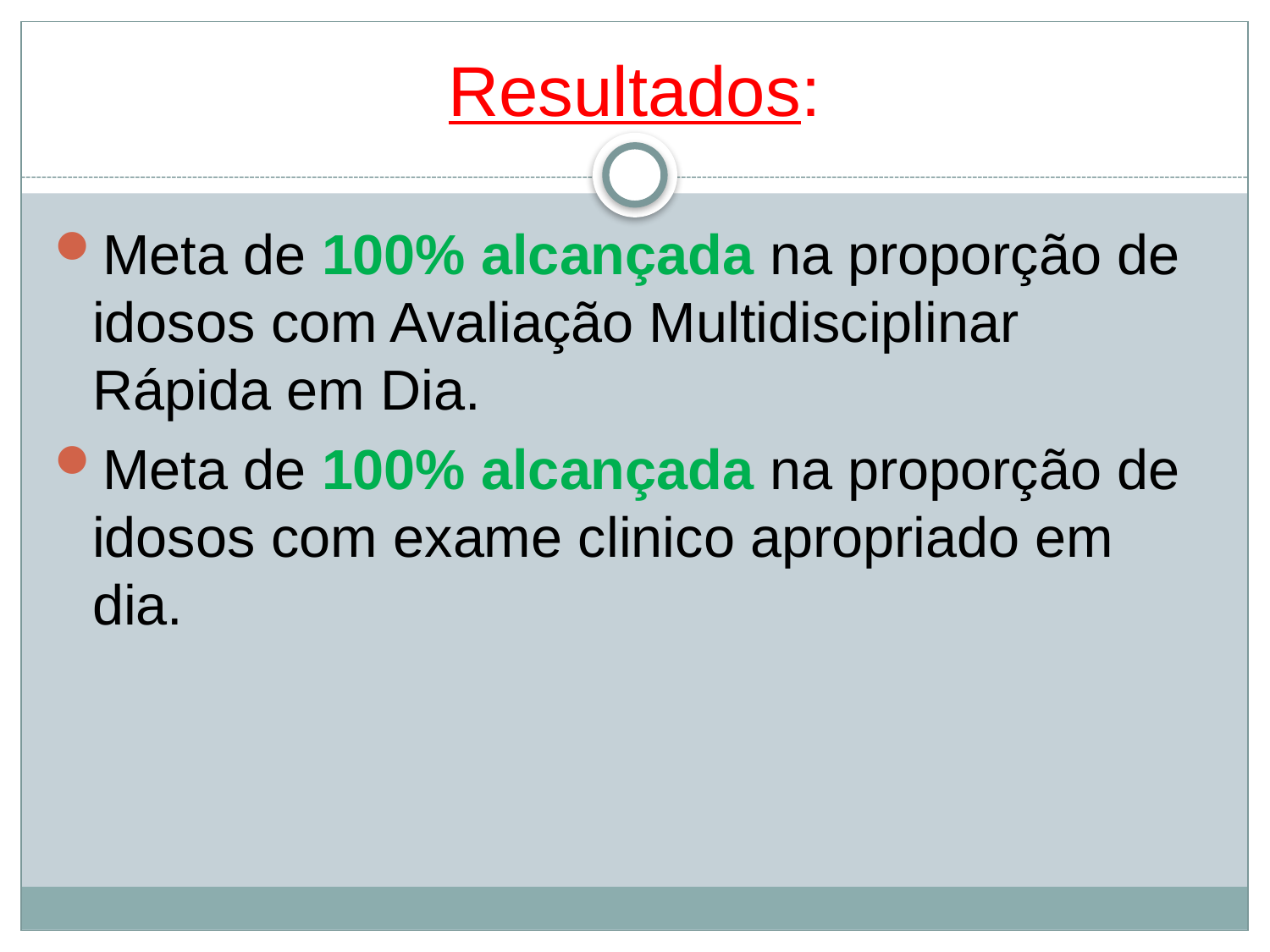

# Resultados:
Meta de 100% alcançada na proporção de idosos com Avaliação Multidisciplinar Rápida em Dia.
Meta de 100% alcançada na proporção de idosos com exame clinico apropriado em dia.